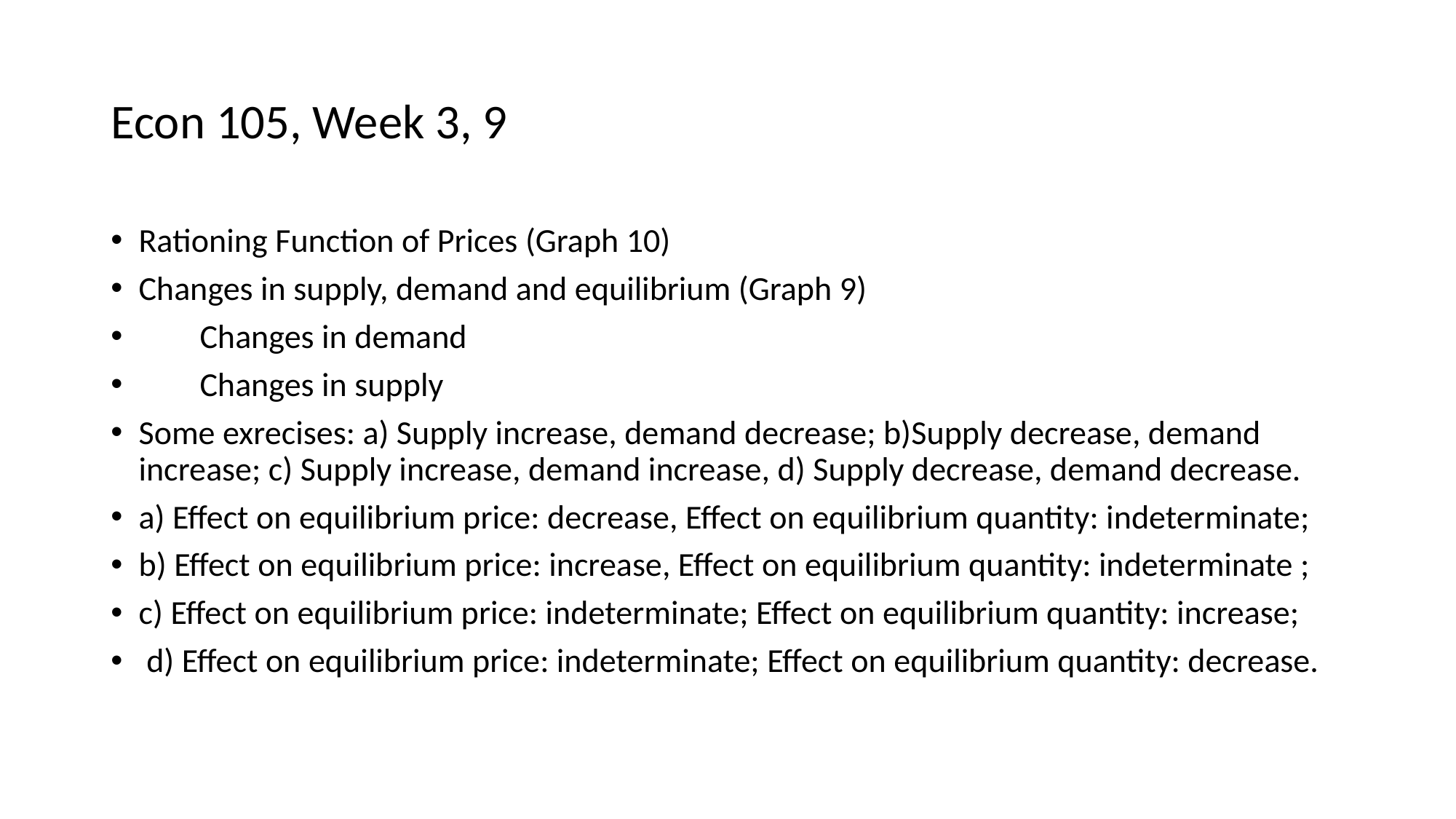

# Econ 105, Week 3, 9
Rationing Function of Prices (Graph 10)
Changes in supply, demand and equilibrium (Graph 9)
        Changes in demand
        Changes in supply
Some exrecises: a) Supply increase, demand decrease; b)Supply decrease, demand increase; c) Supply increase, demand increase, d) Supply decrease, demand decrease.
a) Effect on equilibrium price: decrease, Effect on equilibrium quantity: indeterminate;
b) Effect on equilibrium price: increase, Effect on equilibrium quantity: indeterminate ;
c) Effect on equilibrium price: indeterminate; Effect on equilibrium quantity: increase;
 d) Effect on equilibrium price: indeterminate; Effect on equilibrium quantity: decrease.